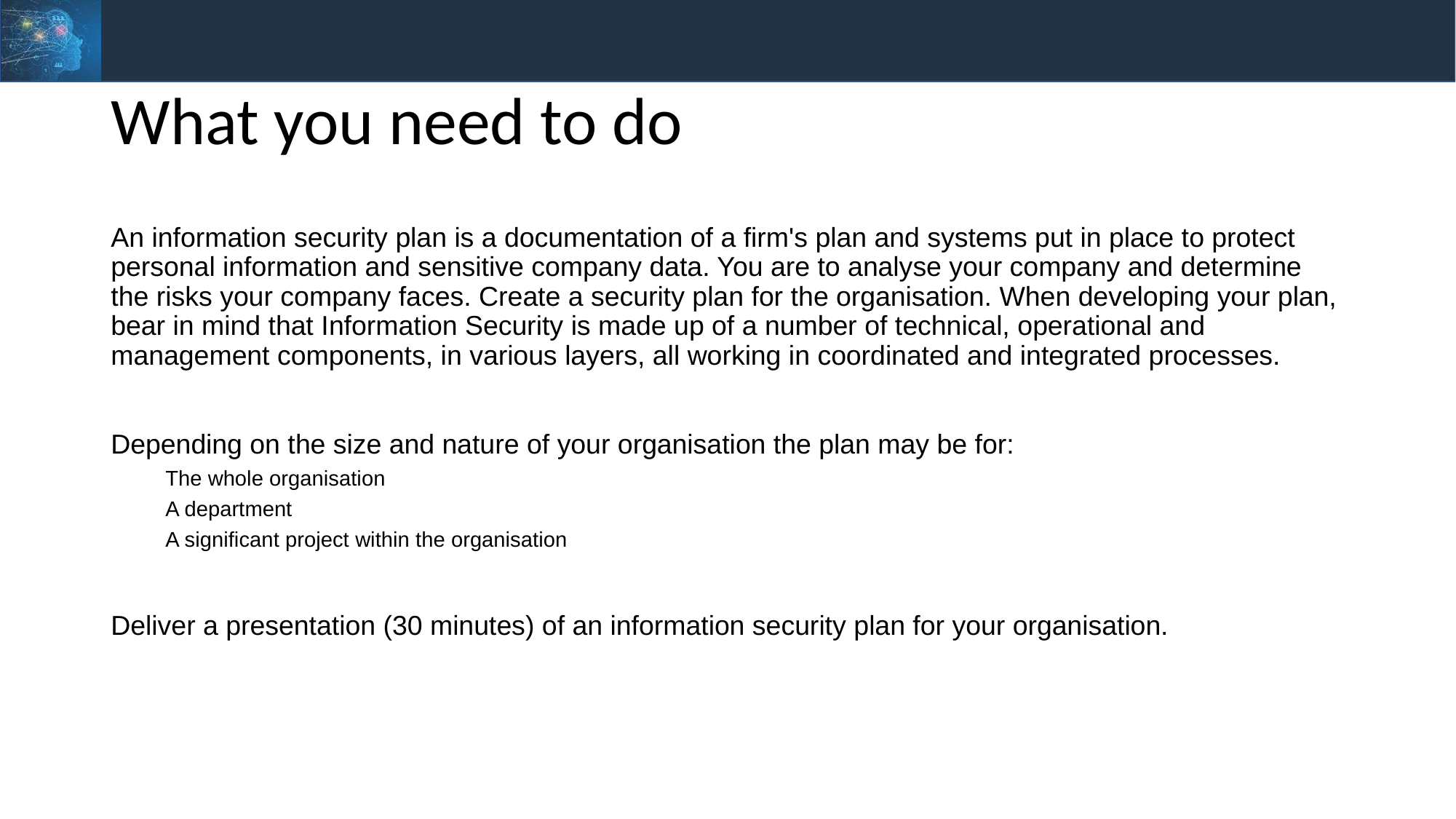

# What you need to do
An information security plan is a documentation of a firm's plan and systems put in place to protect personal information and sensitive company data. You are to analyse your company and determine the risks your company faces. Create a security plan for the organisation. When developing your plan, bear in mind that Information Security is made up of a number of technical, operational and management components, in various layers, all working in coordinated and integrated processes.

Depending on the size and nature of your organisation the plan may be for:
The whole organisation
A department
A significant project within the organisation

Deliver a presentation (30 minutes) of an information security plan for your organisation.